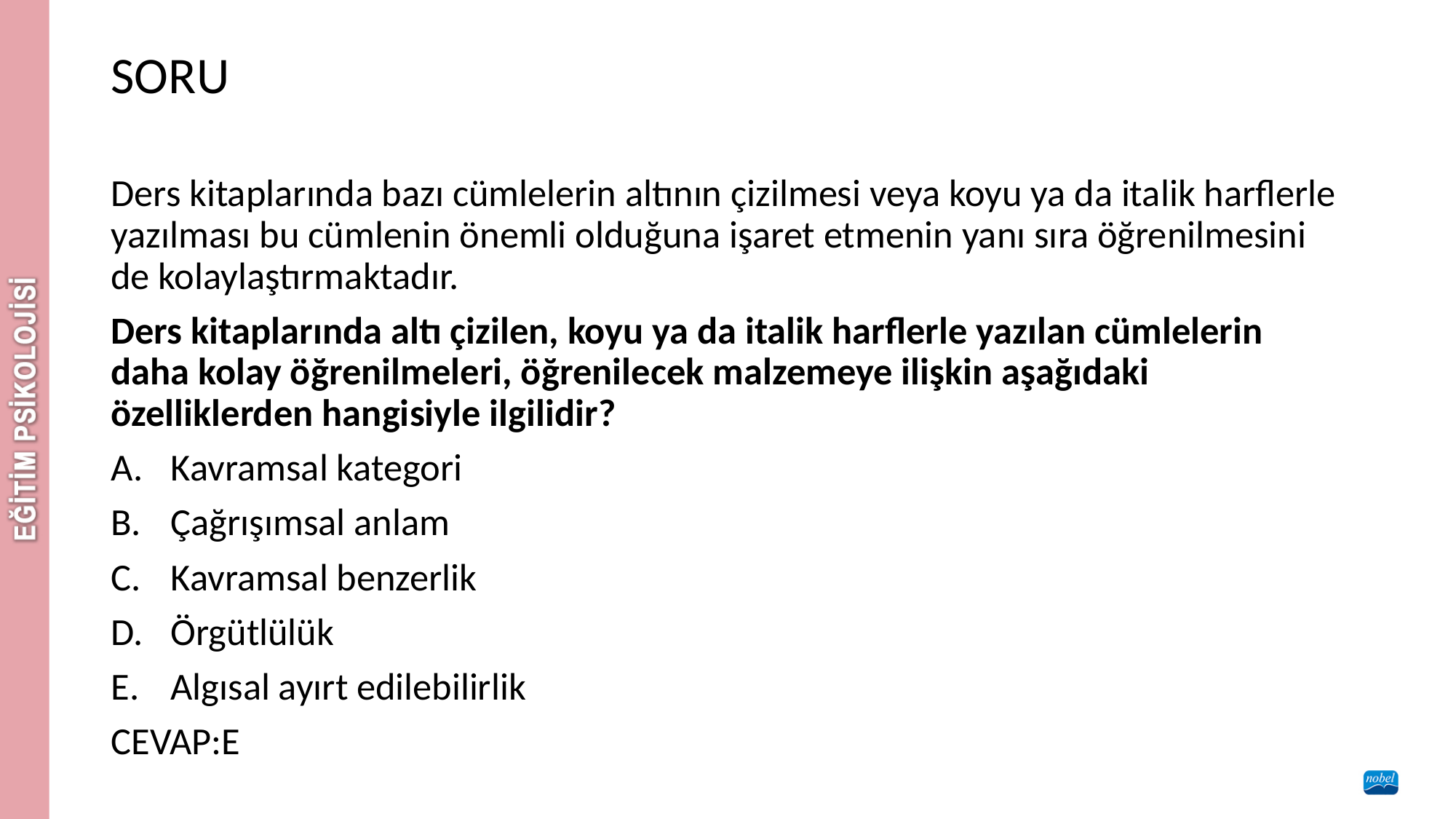

# SORU
Ders kitaplarında bazı cümlelerin altının çizilmesi veya koyu ya da italik harflerle yazılması bu cümlenin önemli olduğuna işaret etmenin yanı sıra öğrenilmesini de kolaylaştırmaktadır.
Ders kitaplarında altı çizilen, koyu ya da italik harflerle yazılan cümlelerin daha kolay öğrenilmeleri, öğrenilecek malzemeye ilişkin aşağıdaki özelliklerden hangisiyle ilgilidir?
Kavramsal kategori
Çağrışımsal anlam
Kavramsal benzerlik
Örgütlülük
Algısal ayırt edilebilirlik
CEVAP:E